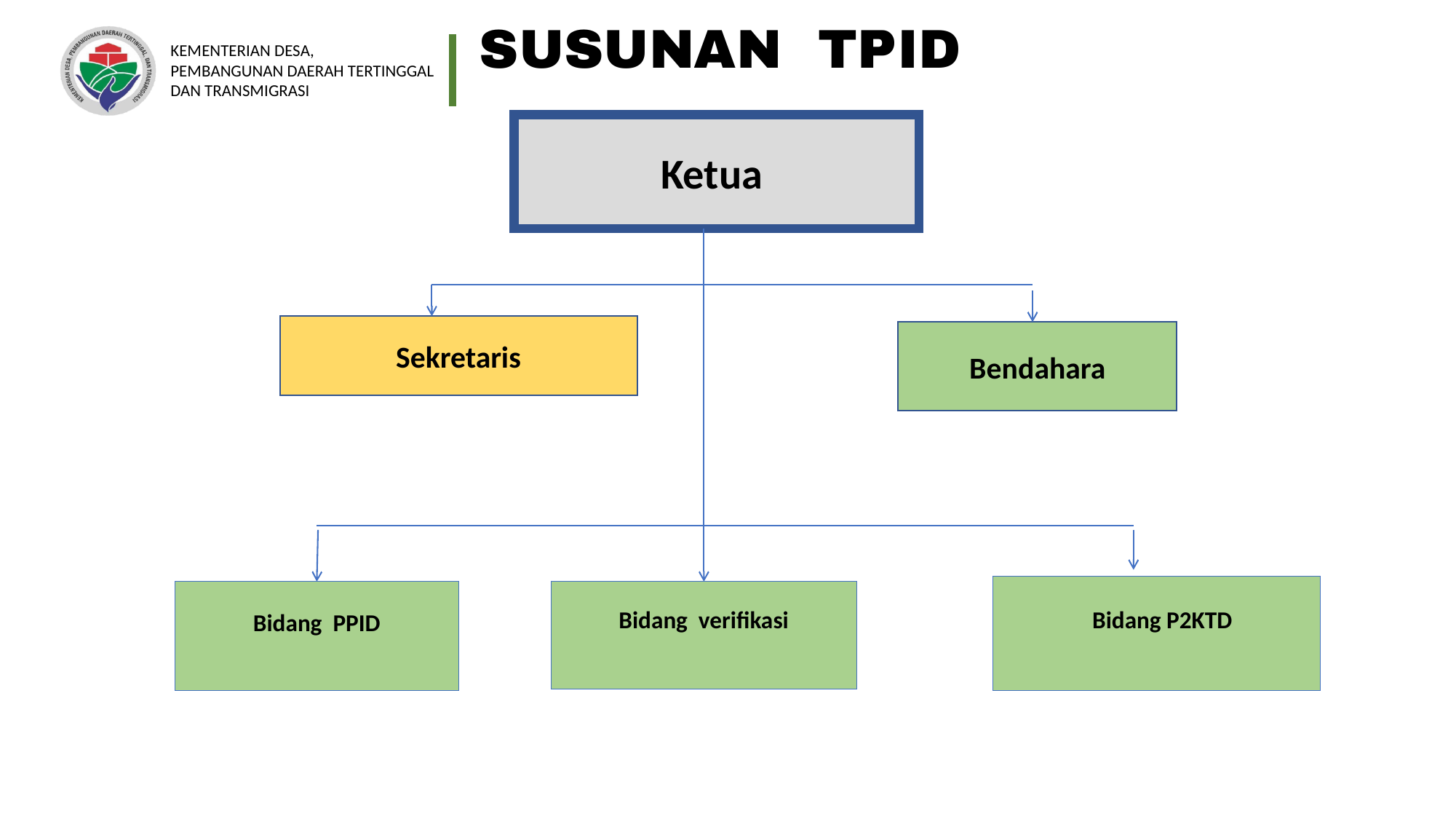

# SUSUNAN  TPID
Ketua
Sekretaris
Bendahara

Bidang P2KTD

Bidang  verifikasi

Bidang  PPID